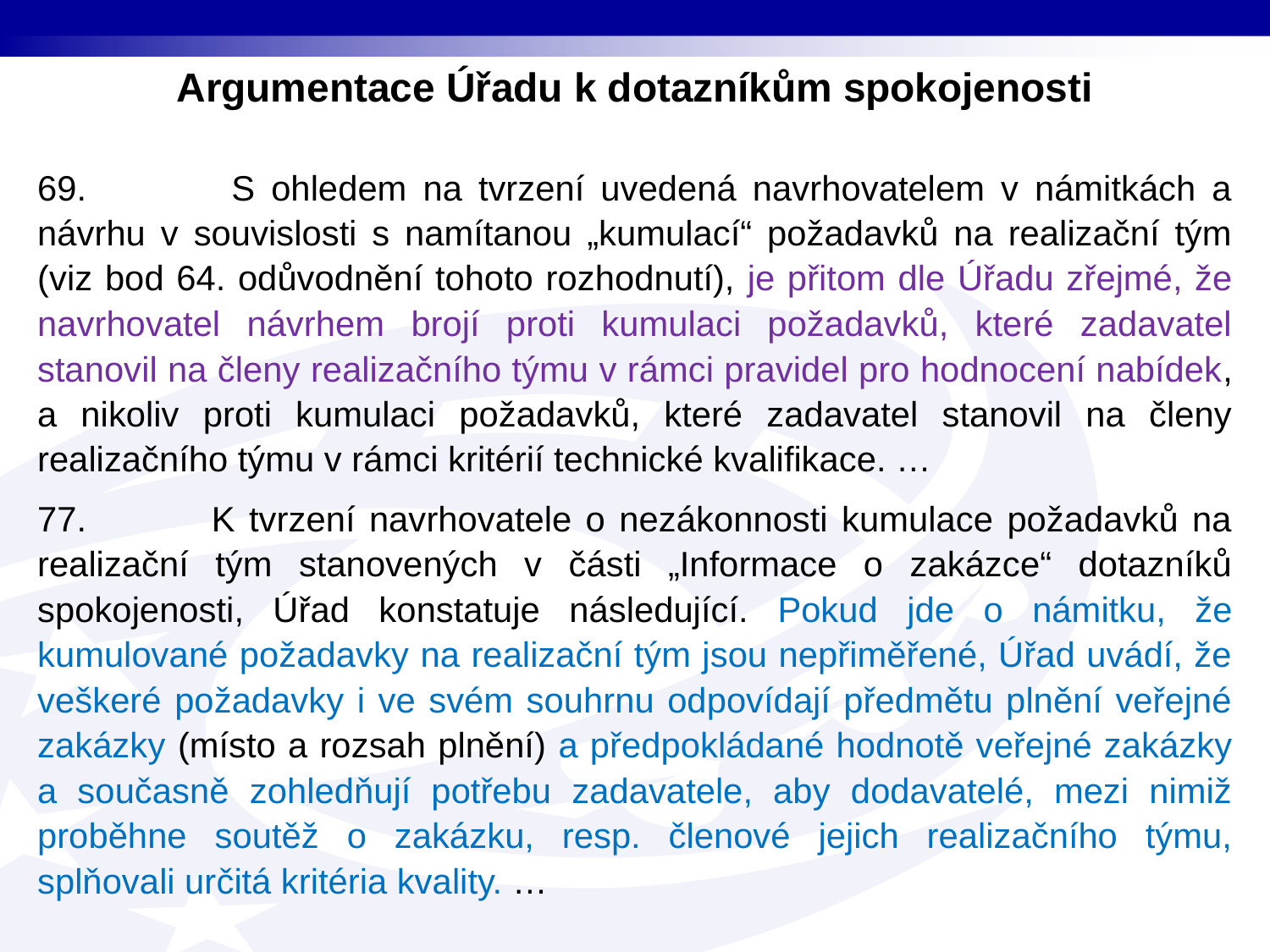

Argumentace Úřadu k dotazníkům spokojenosti
69.         S ohledem na tvrzení uvedená navrhovatelem v námitkách a návrhu v souvislosti s namítanou „kumulací“ požadavků na realizační tým (viz bod 64. odůvodnění tohoto rozhodnutí), je přitom dle Úřadu zřejmé, že navrhovatel návrhem brojí proti kumulaci požadavků, které zadavatel stanovil na členy realizačního týmu v rámci pravidel pro hodnocení nabídek, a nikoliv proti kumulaci požadavků, které zadavatel stanovil na členy realizačního týmu v rámci kritérií technické kvalifikace. …
77.         K tvrzení navrhovatele o nezákonnosti kumulace požadavků na realizační tým stanovených v části „Informace o zakázce“ dotazníků spokojenosti, Úřad konstatuje následující. Pokud jde o námitku, že kumulované požadavky na realizační tým jsou nepřiměřené, Úřad uvádí, že veškeré požadavky i ve svém souhrnu odpovídají předmětu plnění veřejné zakázky (místo a rozsah plnění) a předpokládané hodnotě veřejné zakázky a současně zohledňují potřebu zadavatele, aby dodavatelé, mezi nimiž proběhne soutěž o zakázku, resp. členové jejich realizačního týmu, splňovali určitá kritéria kvality. …